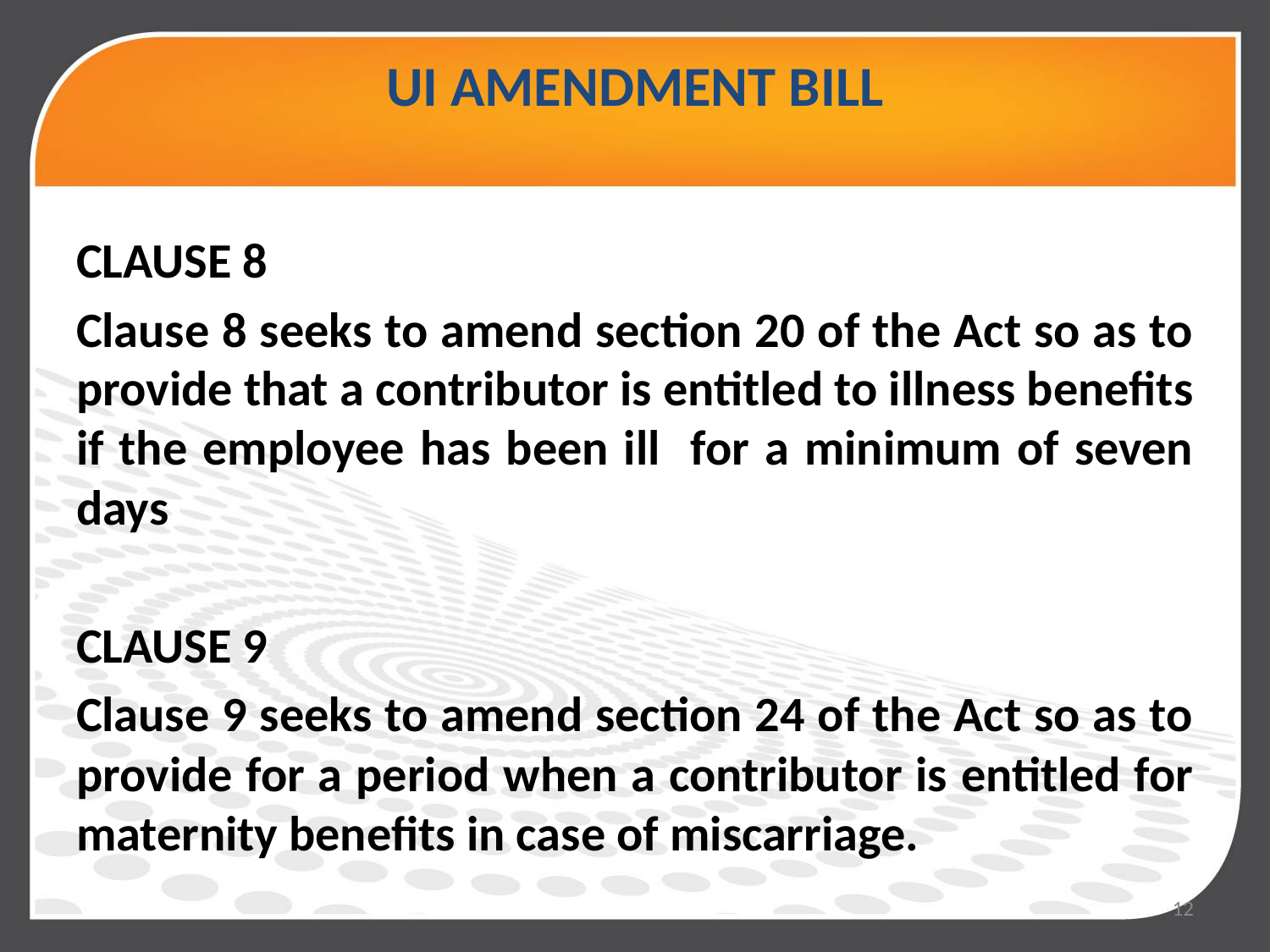

# UI AMENDMENT BILL
CLAUSE 8
Clause 8 seeks to amend section 20 of the Act so as to provide that a contributor is entitled to illness benefits if the employee has been ill  for a minimum of seven days

CLAUSE 9
Clause 9 seeks to amend section 24 of the Act so as to provide for a period when a contributor is entitled for maternity benefits in case of miscarriage.

12